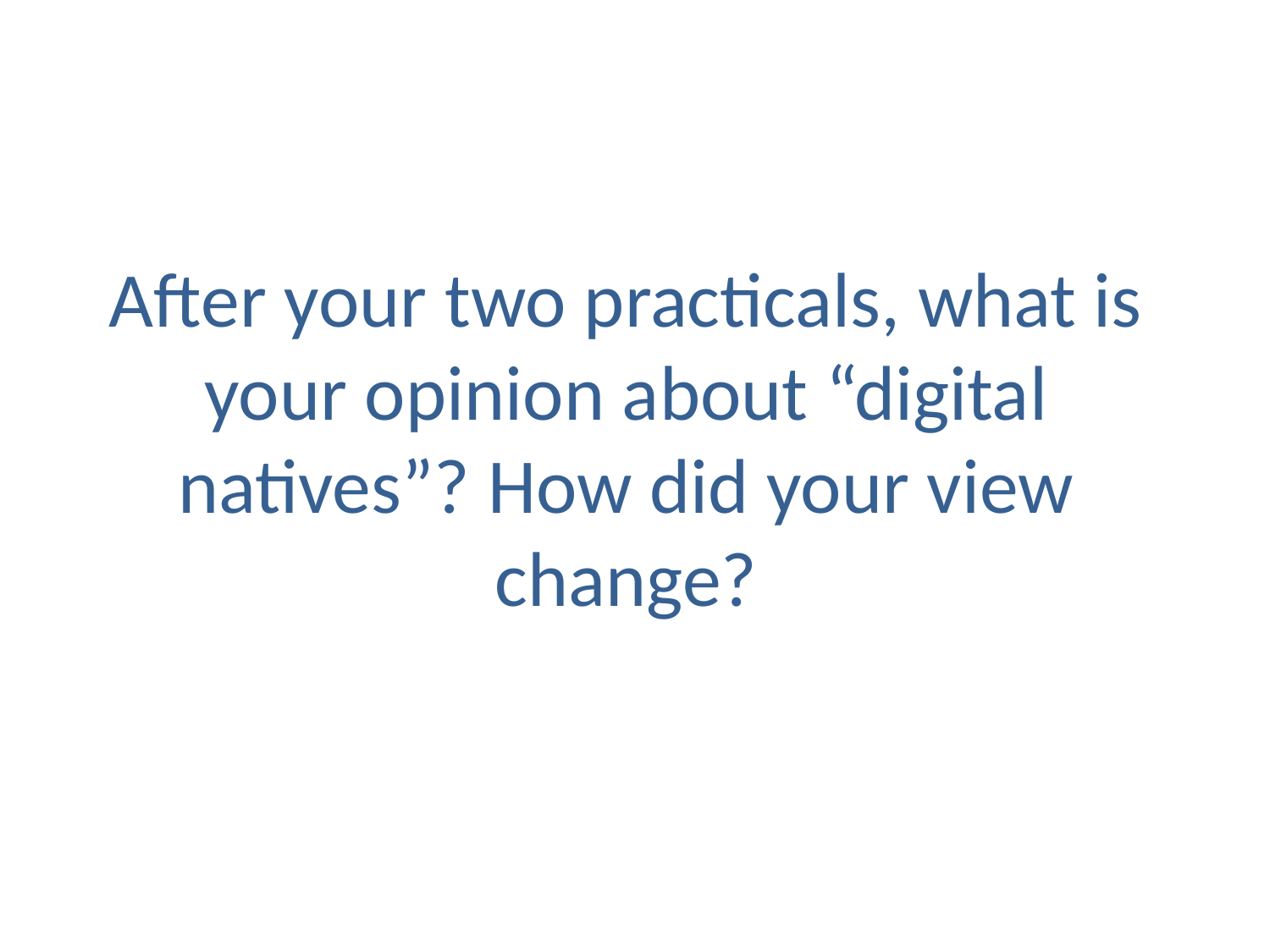

# After your two practicals, what is your opinion about “digital natives”? How did your view change?